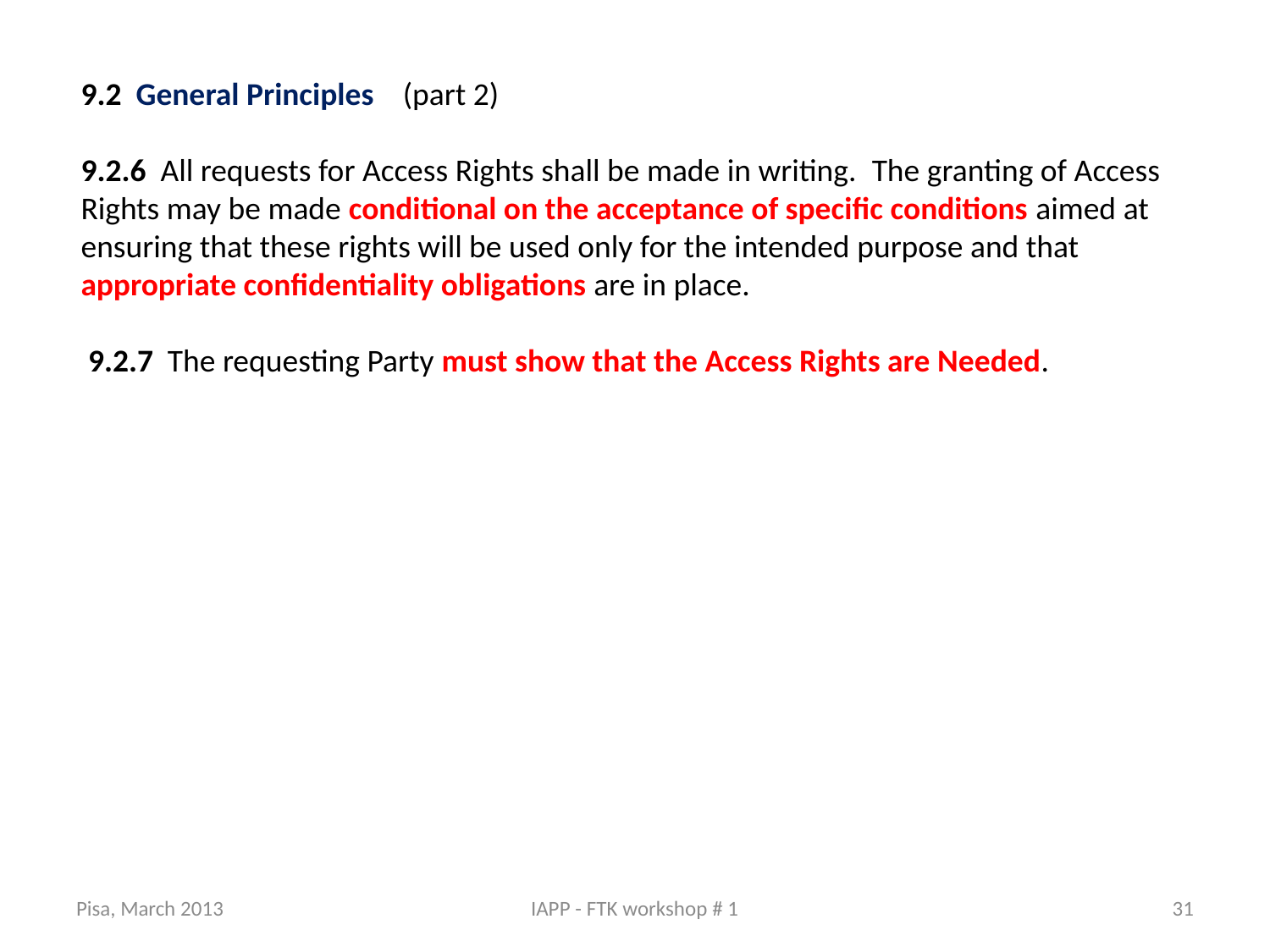

9.2  General Principles    (part 2)

9.2.6  All requests for Access Rights shall be made in writing.  The granting of Access Rights may be made conditional on the acceptance of specific conditions aimed at ensuring that these rights will be used only for the intended purpose and that appropriate confidentiality obligations are in place.

 9.2.7  The requesting Party must show that the Access Rights are Needed.

Pisa, March 2013
IAPP - FTK workshop # 1
31